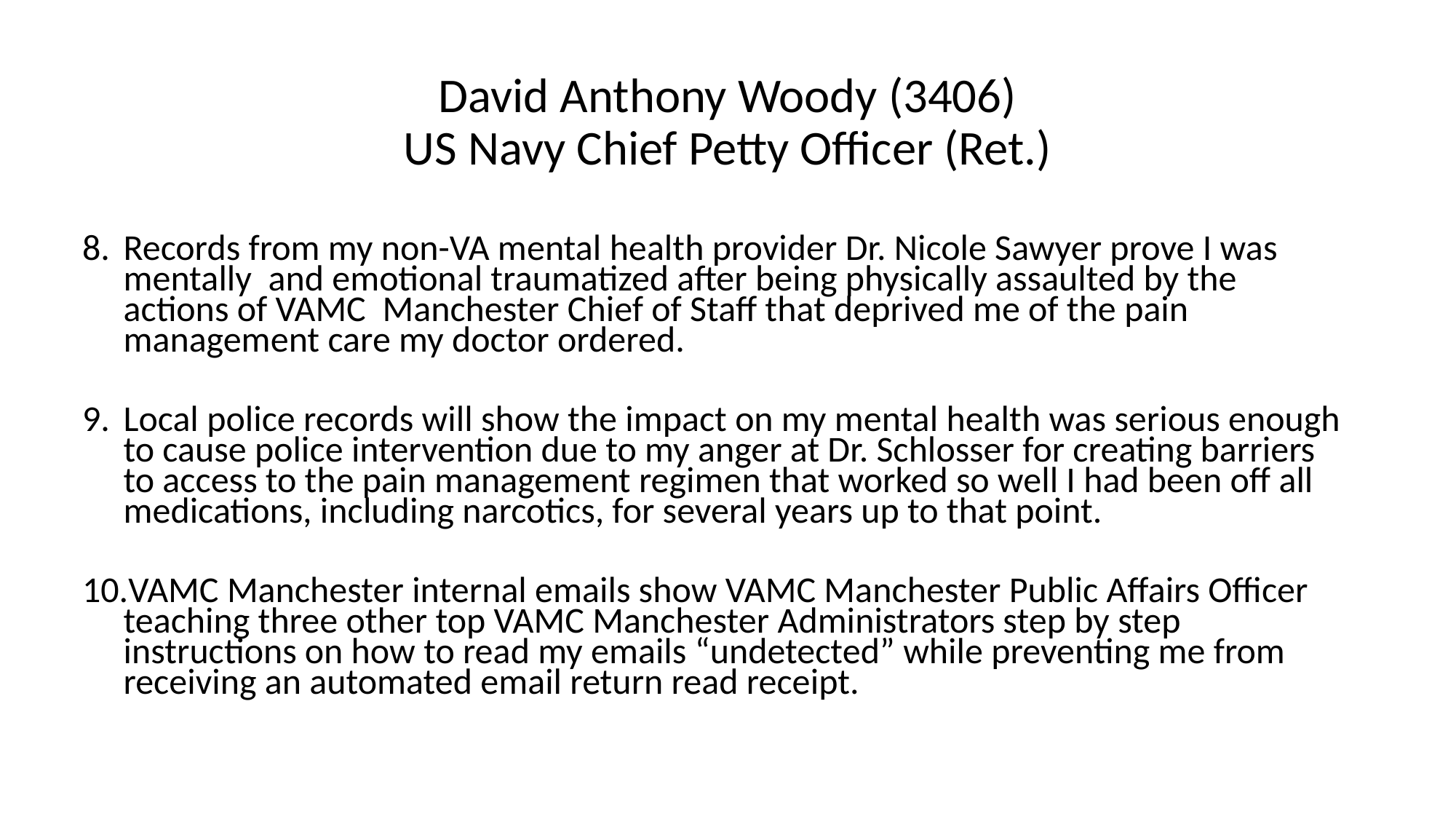

# David Anthony Woody (3406) US Navy Chief Petty Officer (Ret.)
Records from my non-VA mental health provider Dr. Nicole Sawyer prove I was mentally  and emotional traumatized after being physically assaulted by the actions of VAMC  Manchester Chief of Staff that deprived me of the pain management care my doctor ordered.

Local police records will show the impact on my mental health was serious enough to cause police intervention due to my anger at Dr. Schlosser for creating barriers to access to the pain management regimen that worked so well I had been off all medications, including narcotics, for several years up to that point.

VAMC Manchester internal emails show VAMC Manchester Public Affairs Officer teaching three other top VAMC Manchester Administrators step by step instructions on how to read my emails “undetected” while preventing me from receiving an automated email return read receipt.